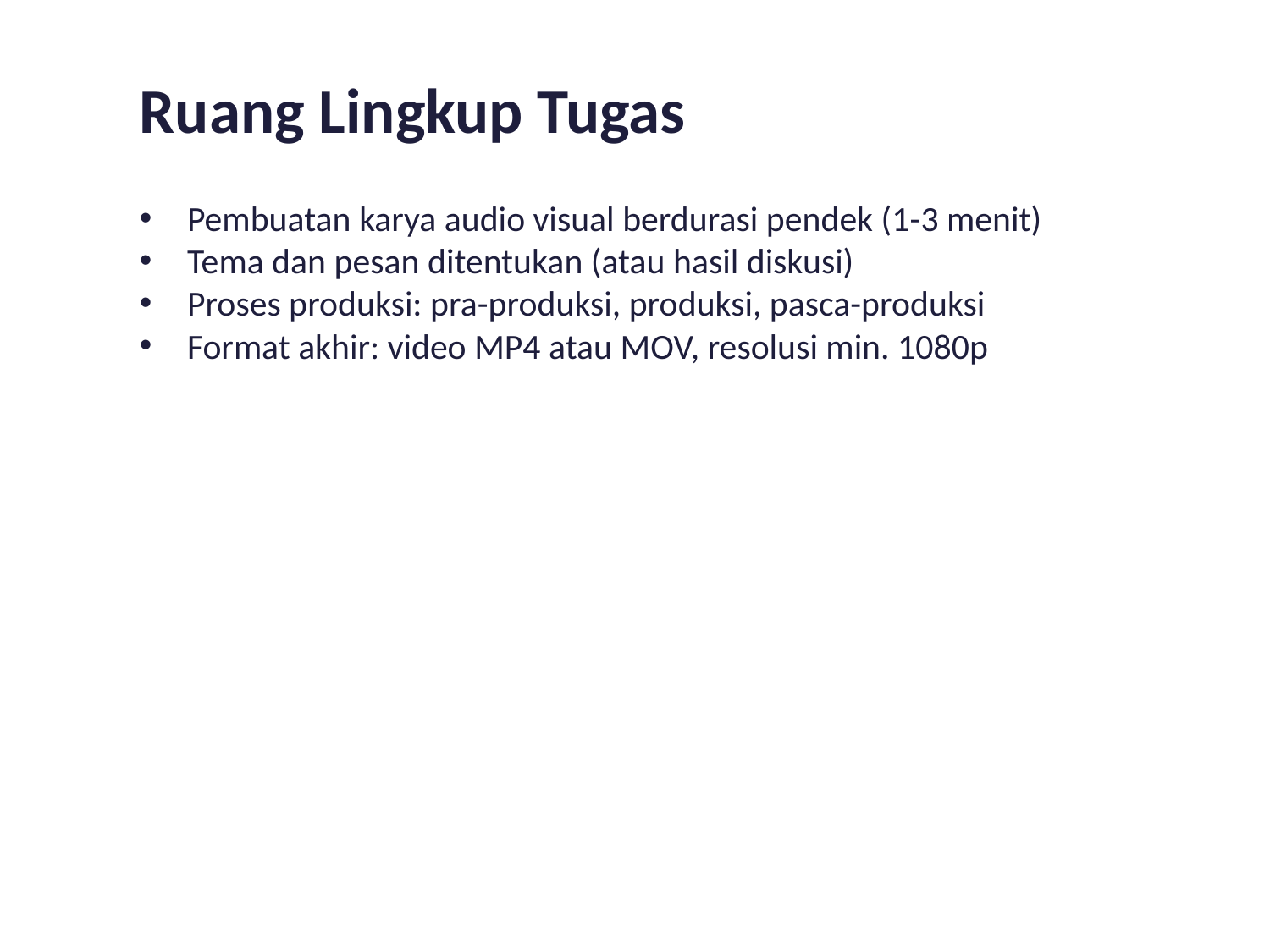

Ruang Lingkup Tugas
Pembuatan karya audio visual berdurasi pendek (1-3 menit)
Tema dan pesan ditentukan (atau hasil diskusi)
Proses produksi: pra-produksi, produksi, pasca-produksi
Format akhir: video MP4 atau MOV, resolusi min. 1080p